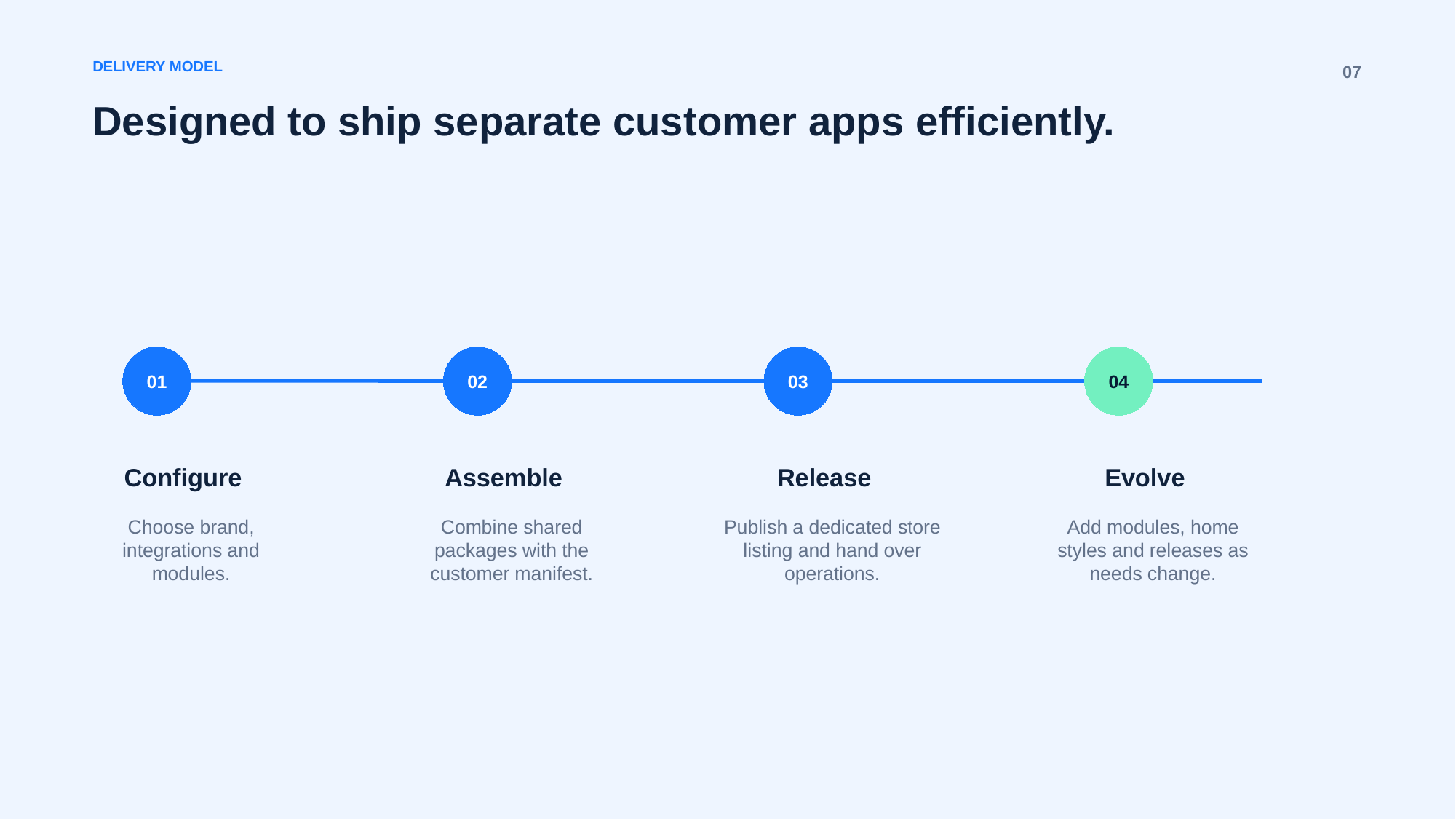

DELIVERY MODEL
07
Designed to ship separate customer apps efficiently.

01

02

03

04

Configure
Assemble
Release
Evolve
Choose brand, integrations and modules.
Combine shared packages with the customer manifest.
Publish a dedicated store listing and hand over operations.
Add modules, home styles and releases as needs change.